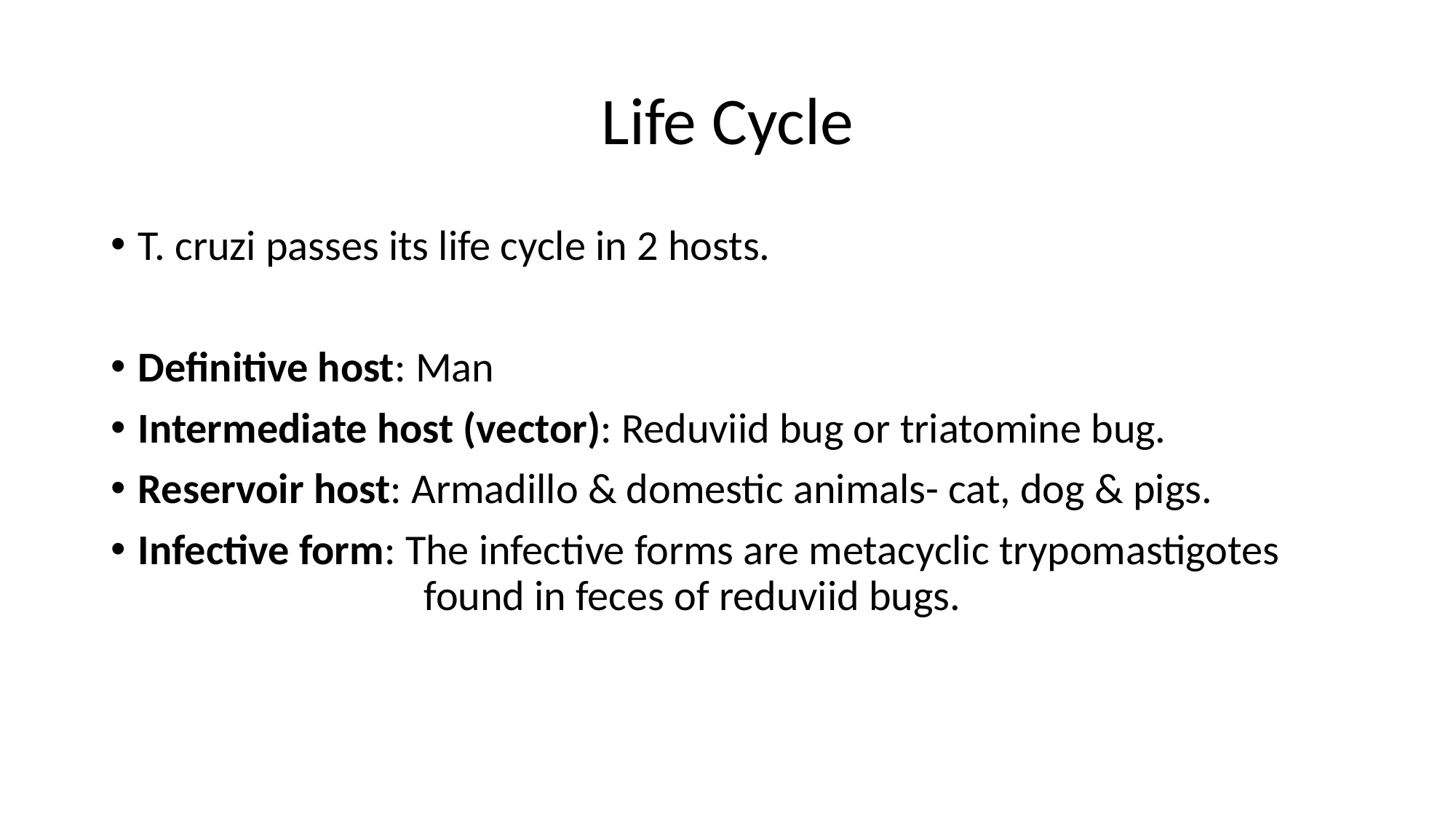

# Life Cycle
T. cruzi passes its life cycle in 2 hosts.

Definitive host: Man
Intermediate host (vector): Reduviid bug or triatomine bug.
Reservoir host: Armadillo & domestic animals- cat, dog & pigs.
Infective form: The infective forms are metacyclic trypomastigotes 			       found in feces of reduviid bugs.